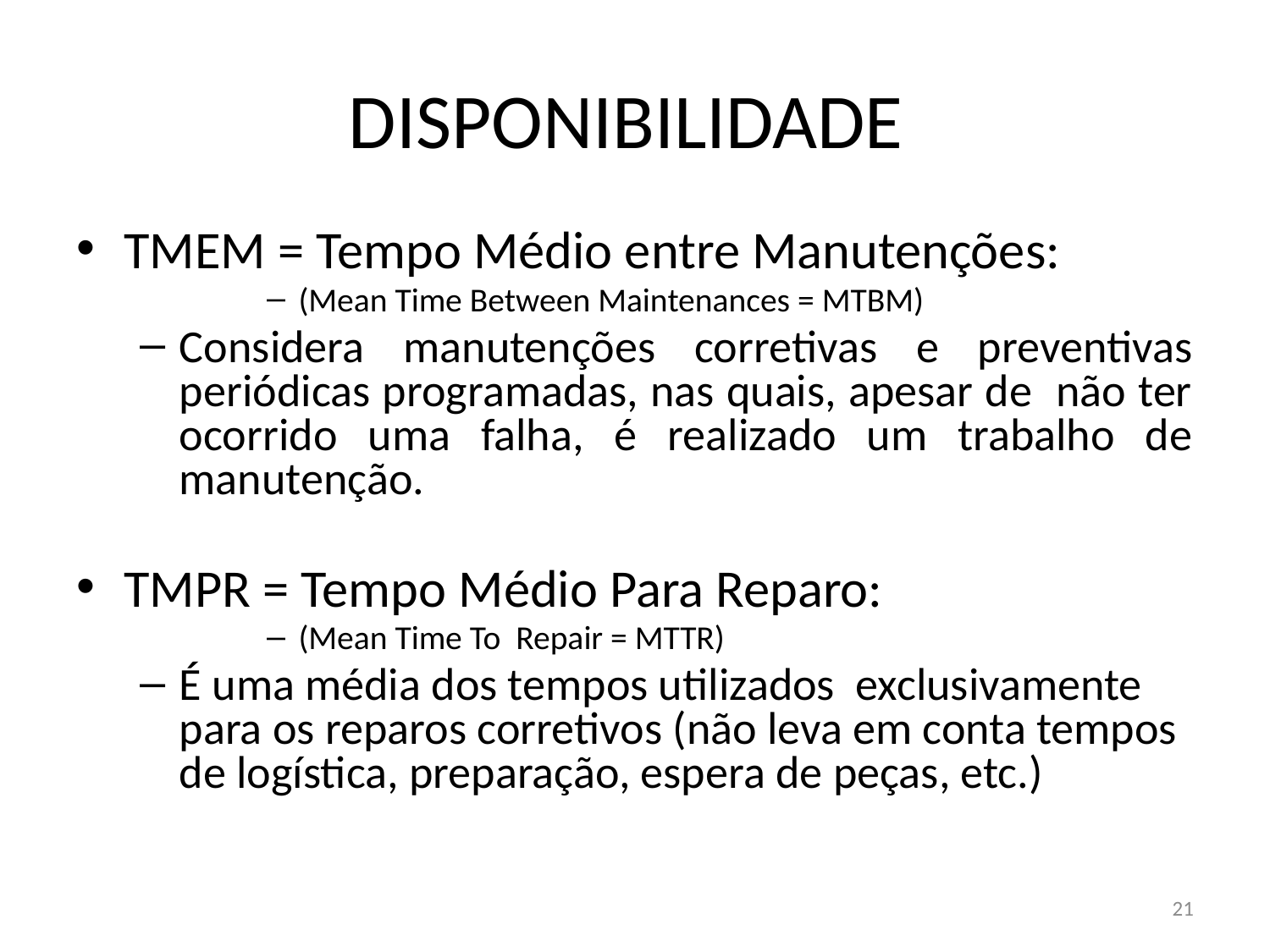

# DISPONIBILIDADE
TMEM = Tempo Médio entre Manutenções:
(Mean Time Between Maintenances = MTBM)
Considera manutenções corretivas e preventivas periódicas programadas, nas quais, apesar de  não ter ocorrido uma falha, é realizado um trabalho de manutenção.

TMPR = Tempo Médio Para Reparo:
(Mean Time To  Repair = MTTR)
É uma média dos tempos utilizados  exclusivamente para os reparos corretivos (não leva em conta tempos de logística, preparação, espera de peças, etc.)
21